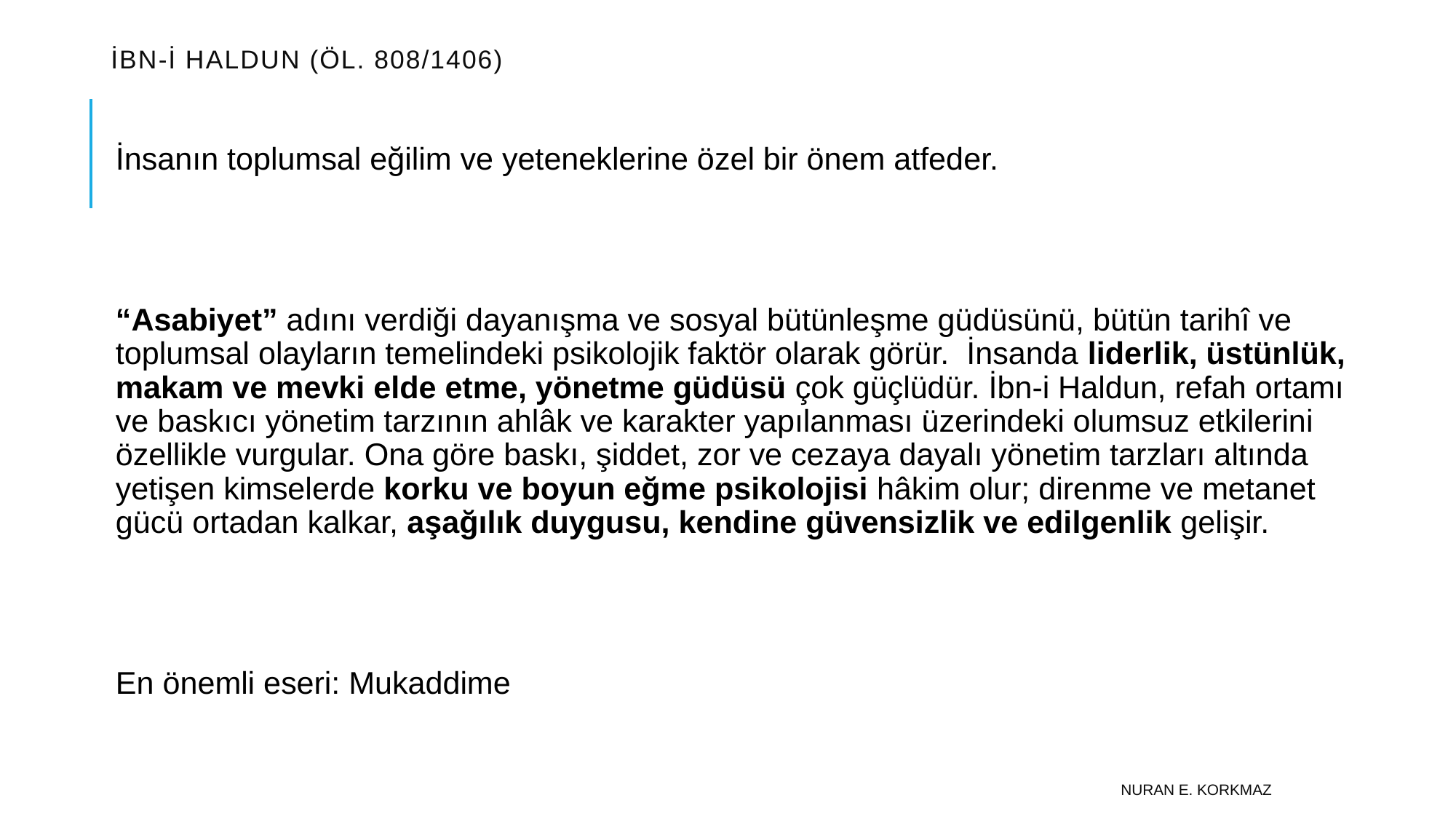

# İbn-i Haldun (öl. 808/1406)
İnsanın toplumsal eğilim ve yeteneklerine özel bir önem atfeder.

“Asabiyet” adını verdiği dayanışma ve sosyal bütünleşme güdüsünü, bütün tarihî ve toplumsal olayların temelindeki psikolojik faktör olarak görür.  İnsanda liderlik, üstünlük, makam ve mevki elde etme, yönetme güdüsü çok güçlüdür. İbn-i Haldun, refah ortamı ve baskıcı yönetim tarzının ahlâk ve karakter yapılanması üzerindeki olumsuz etkilerini özellikle vurgular. Ona göre baskı, şiddet, zor ve cezaya dayalı yönetim tarzları altında yetişen kimselerde korku ve boyun eğme psikolojisi hâkim olur; direnme ve metanet gücü ortadan kalkar, aşağılık duygusu, kendine güvensizlik ve edilgenlik gelişir.

En önemli eseri: Mukaddime
Nuran E. KORKMAZ